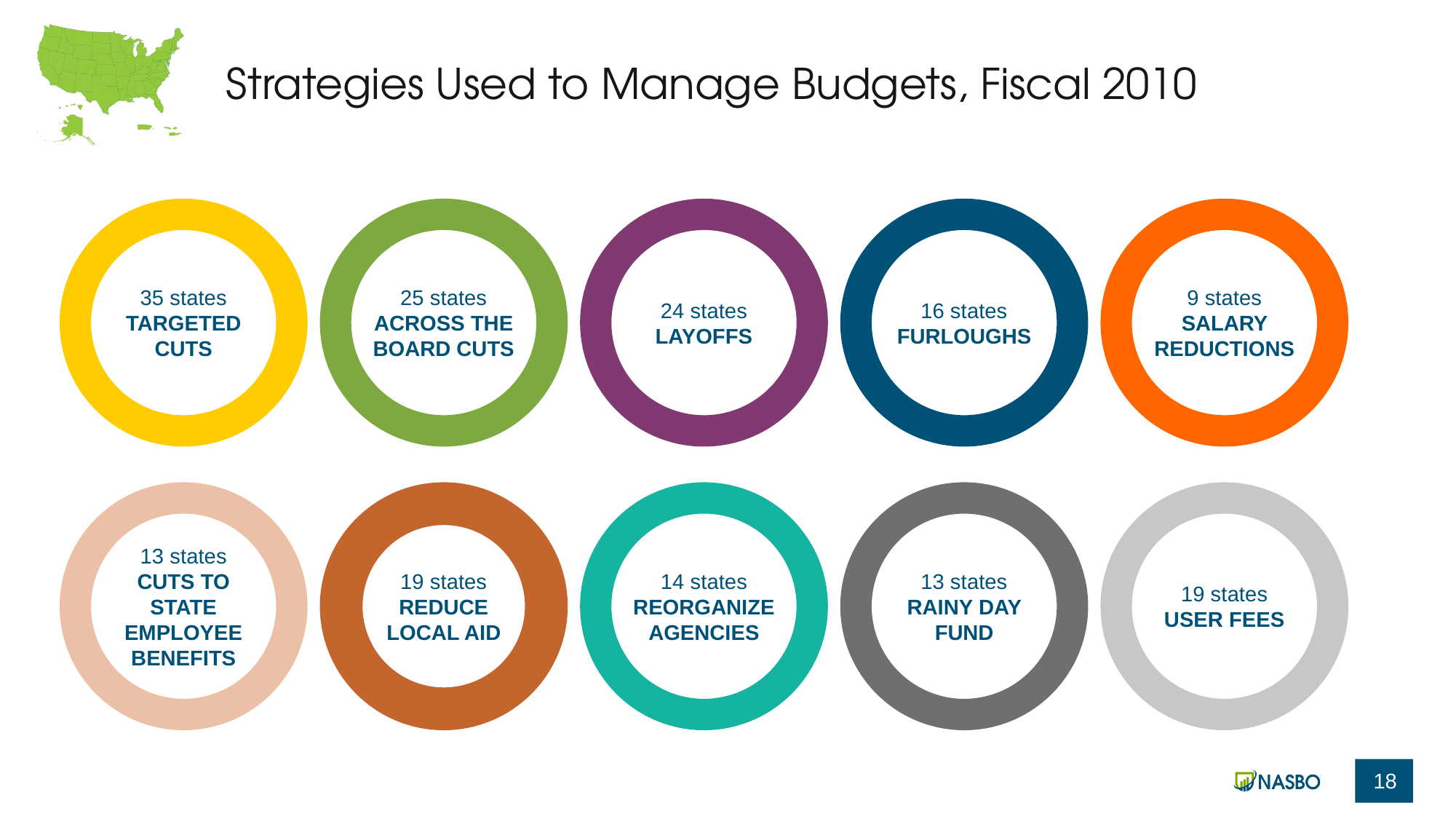

# Strategies Used to Manage Budgets, Fiscal 2010
35 states
TARGETED CUTS
25 states
ACROSS THE BOARD CUTS
24 states
LAYOFFS
16 states
FURLOUGHS
9 states
SALARY REDUCTIONS
13 states
CUTS TO STATE EMPLOYEE BENEFITS
19 states
REDUCE LOCAL AID
14 states
REORGANIZE AGENCIES
13 states
RAINY DAY FUND
19 states
USER FEES
18